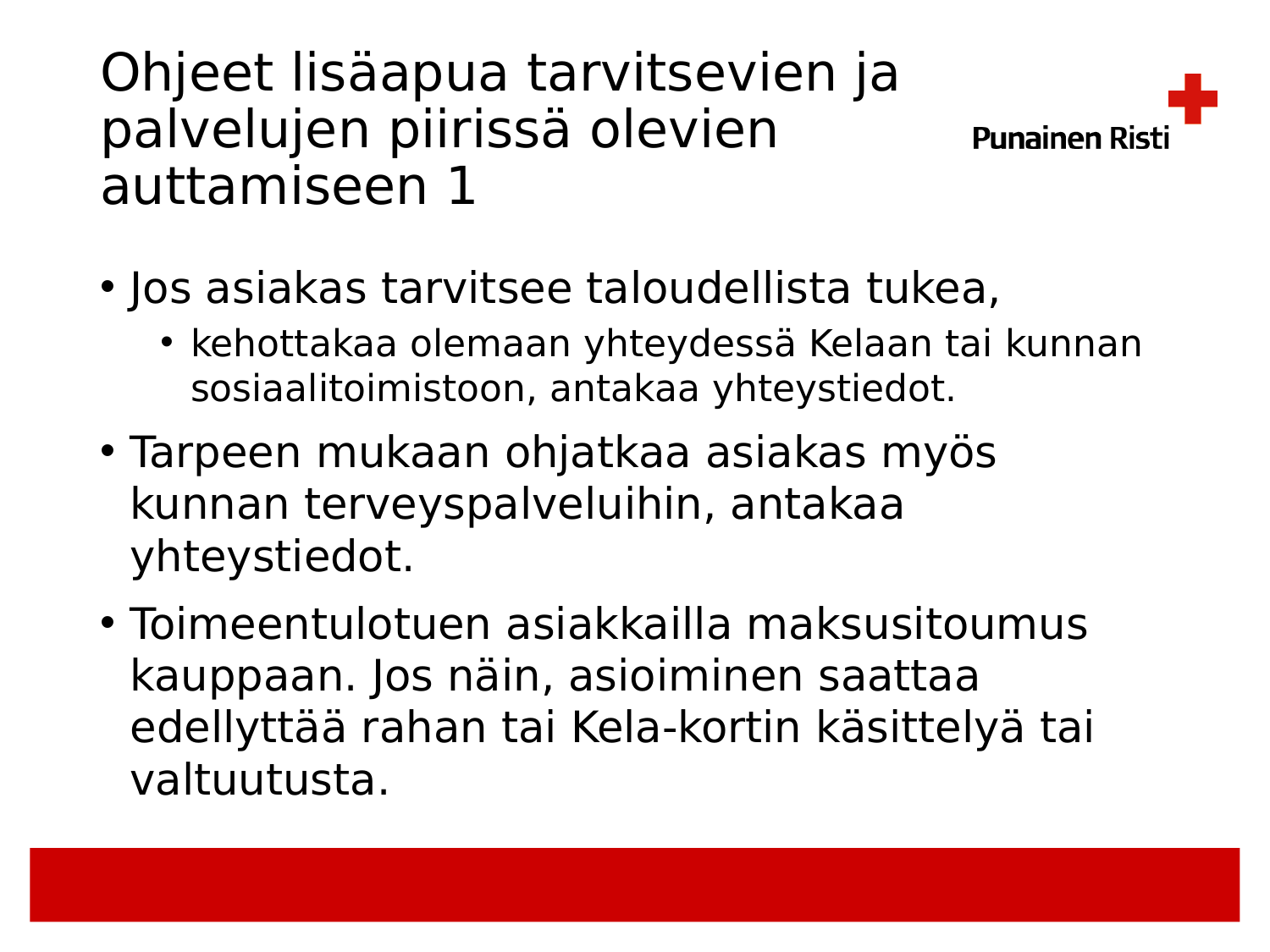

# Ohjeet lisäapua tarvitsevien ja palvelujen piirissä olevien auttamiseen 1
Jos asiakas tarvitsee taloudellista tukea,
kehottakaa olemaan yhteydessä Kelaan tai kunnan sosiaalitoimistoon, antakaa yhteystiedot.
Tarpeen mukaan ohjatkaa asiakas myös kunnan terveyspalveluihin, antakaa yhteystiedot.
Toimeentulotuen asiakkailla maksusitoumus kauppaan. Jos näin, asioiminen saattaa edellyttää rahan tai Kela-kortin käsittelyä tai valtuutusta.